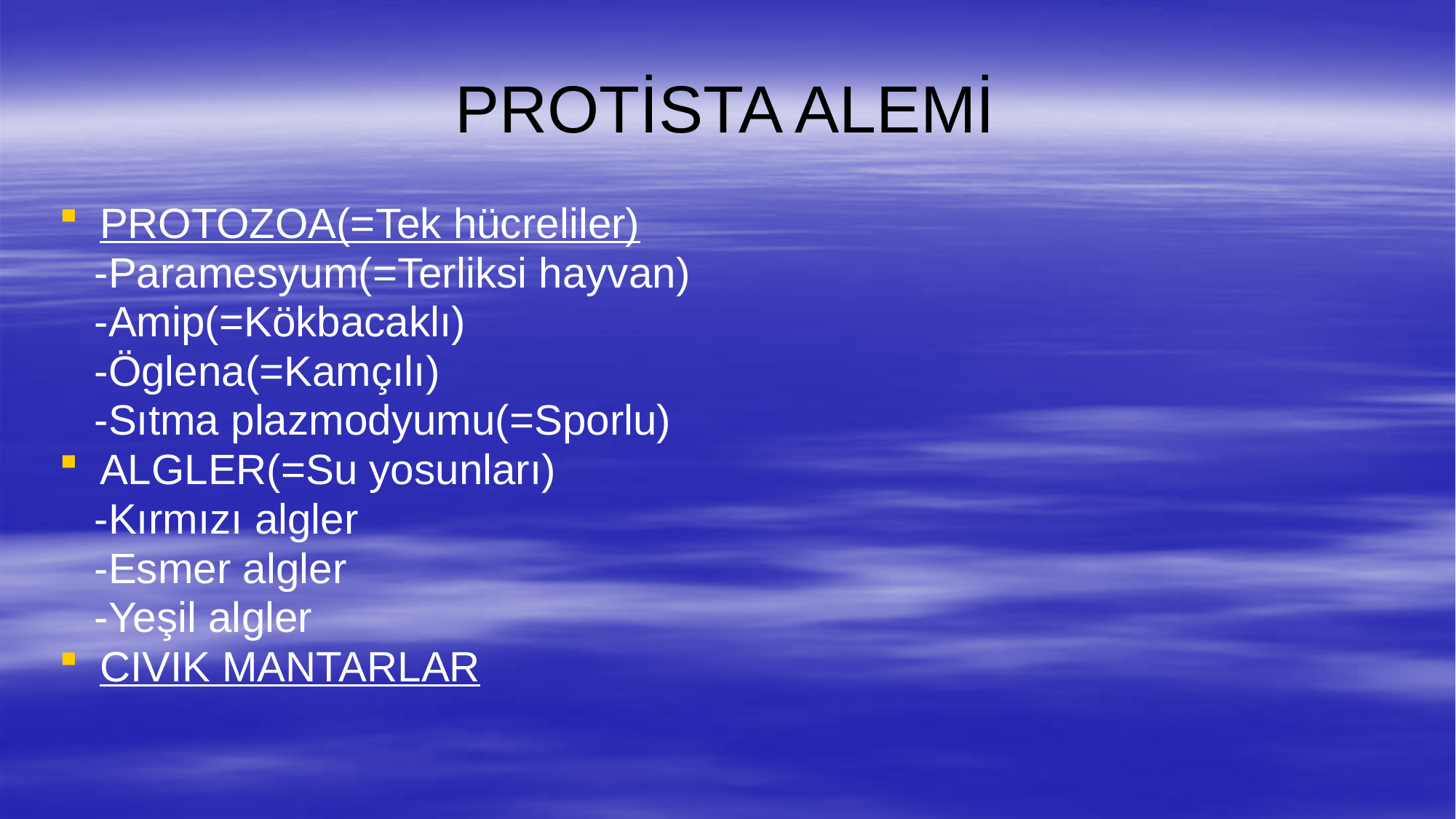

# PROTİSTA ALEMİ
PROTOZOA(=Tek hücreliler)
   -Paramesyum(=Terliksi hayvan)
   -Amip(=Kökbacaklı)
   -Öglena(=Kamçılı)
   -Sıtma plazmodyumu(=Sporlu)
ALGLER(=Su yosunları)
   -Kırmızı algler
   -Esmer algler
   -Yeşil algler
CIVIK MANTARLAR